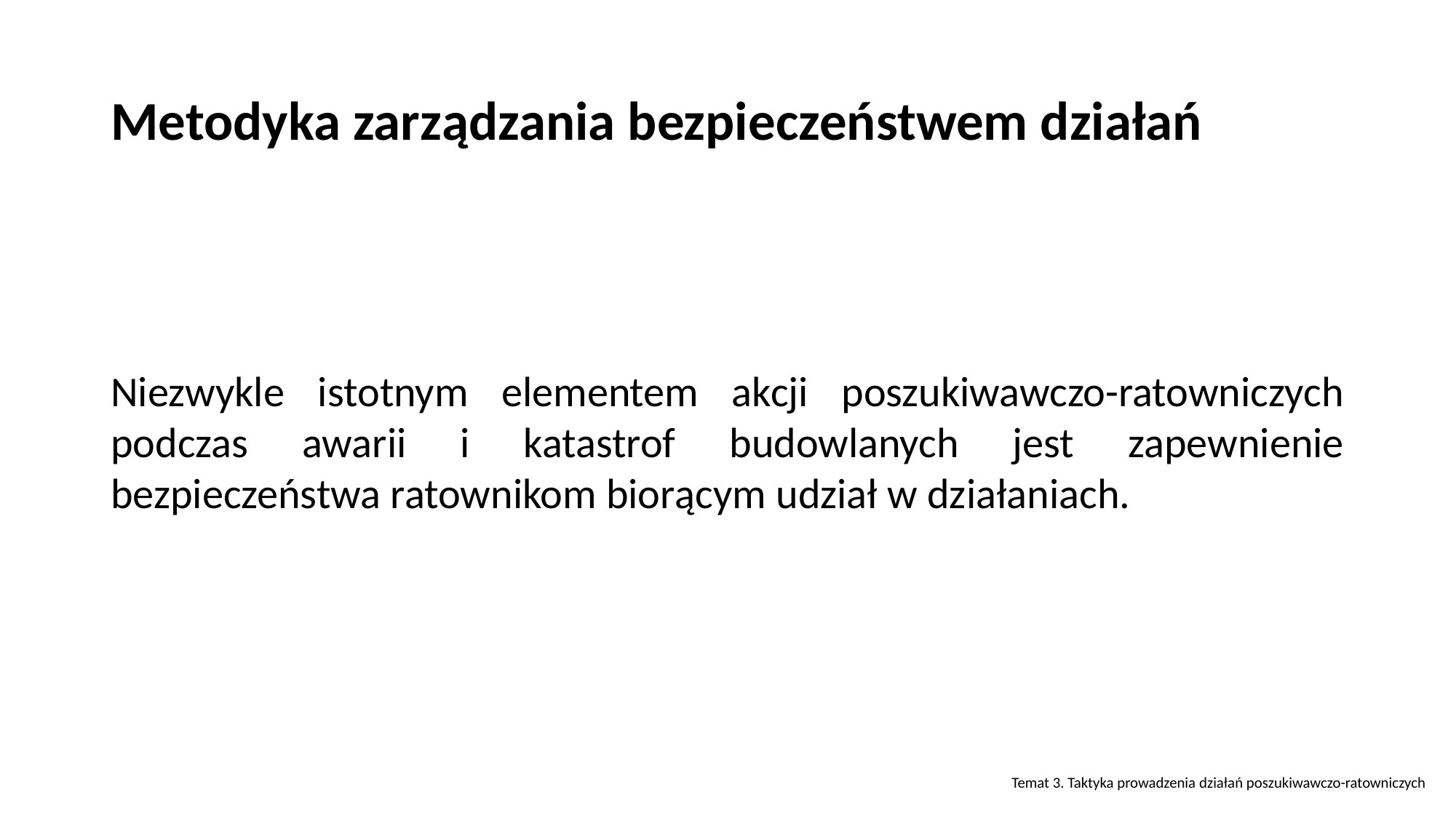

# Metodyka zarządzania bezpieczeństwem działań
Niezwykle istotnym elementem akcji poszukiwawczo-ratowniczych podczas awarii i katastrof budowlanych jest zapewnienie bezpieczeństwa ratownikom biorącym udział w działaniach.

Temat 3. Taktyka prowadzenia działań poszukiwawczo-ratowniczych